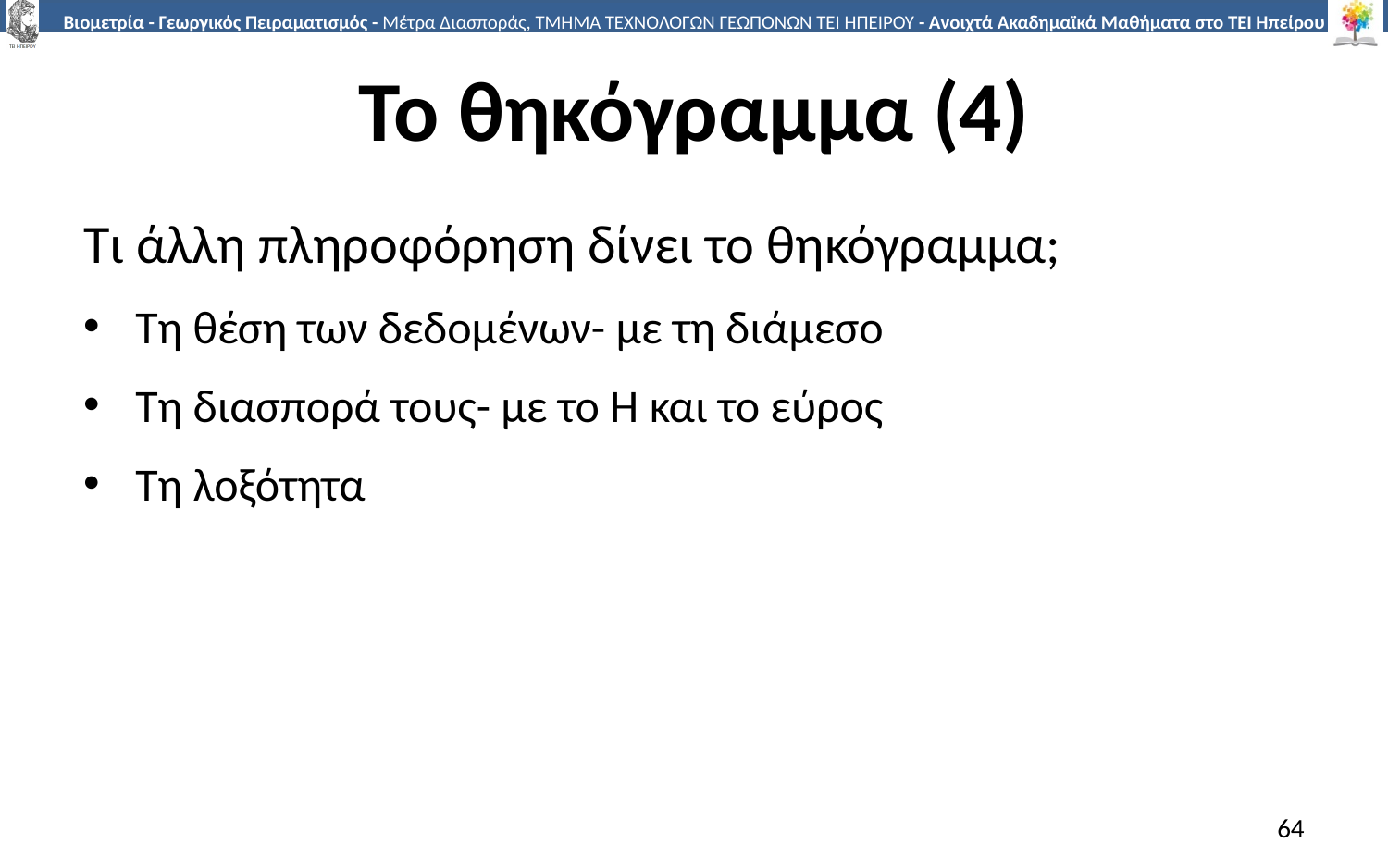

# Το θηκόγραμμα (4)
Τι άλλη πληροφόρηση δίνει το θηκόγραμμα;
Τη θέση των δεδομένων- με τη διάμεσο
Τη διασπορά τους- με το Η και το εύρος
Τη λοξότητα

64